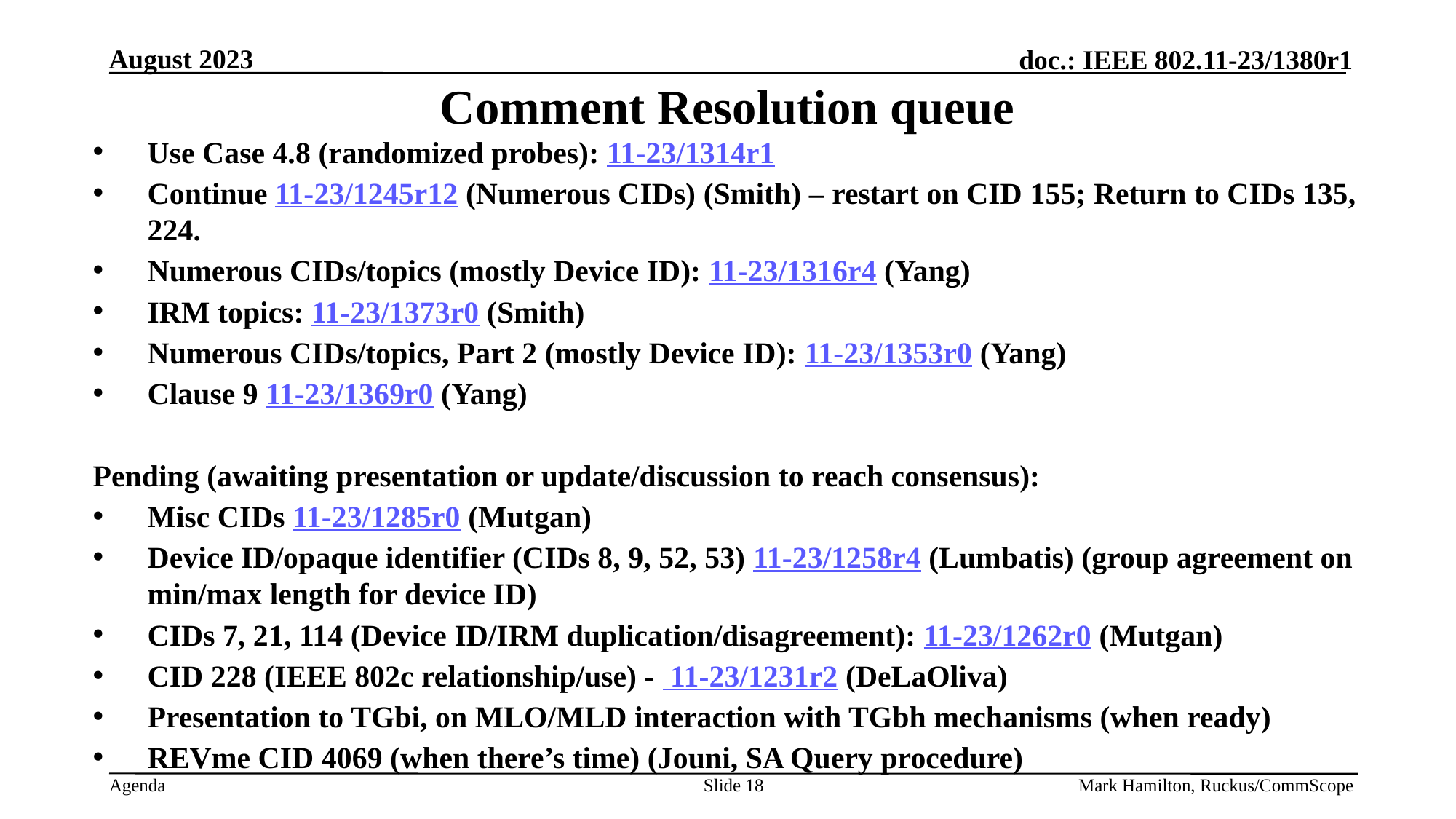

# Comment Resolution queue
Use Case 4.8 (randomized probes): 11-23/1314r1
Continue 11-23/1245r12 (Numerous CIDs) (Smith) – restart on CID 155; Return to CIDs 135, 224.
Numerous CIDs/topics (mostly Device ID): 11-23/1316r4 (Yang)
IRM topics: 11-23/1373r0 (Smith)
Numerous CIDs/topics, Part 2 (mostly Device ID): 11-23/1353r0 (Yang)
Clause 9 11-23/1369r0 (Yang)

Pending (awaiting presentation or update/discussion to reach consensus):
Misc CIDs 11-23/1285r0 (Mutgan)
Device ID/opaque identifier (CIDs 8, 9, 52, 53) 11-23/1258r4 (Lumbatis) (group agreement on min/max length for device ID)
CIDs 7, 21, 114 (Device ID/IRM duplication/disagreement): 11-23/1262r0 (Mutgan)
CID 228 (IEEE 802c relationship/use) -  11-23/1231r2 (DeLaOliva)
Presentation to TGbi, on MLO/MLD interaction with TGbh mechanisms (when ready)
REVme CID 4069 (when there’s time) (Jouni, SA Query procedure)
Slide 18